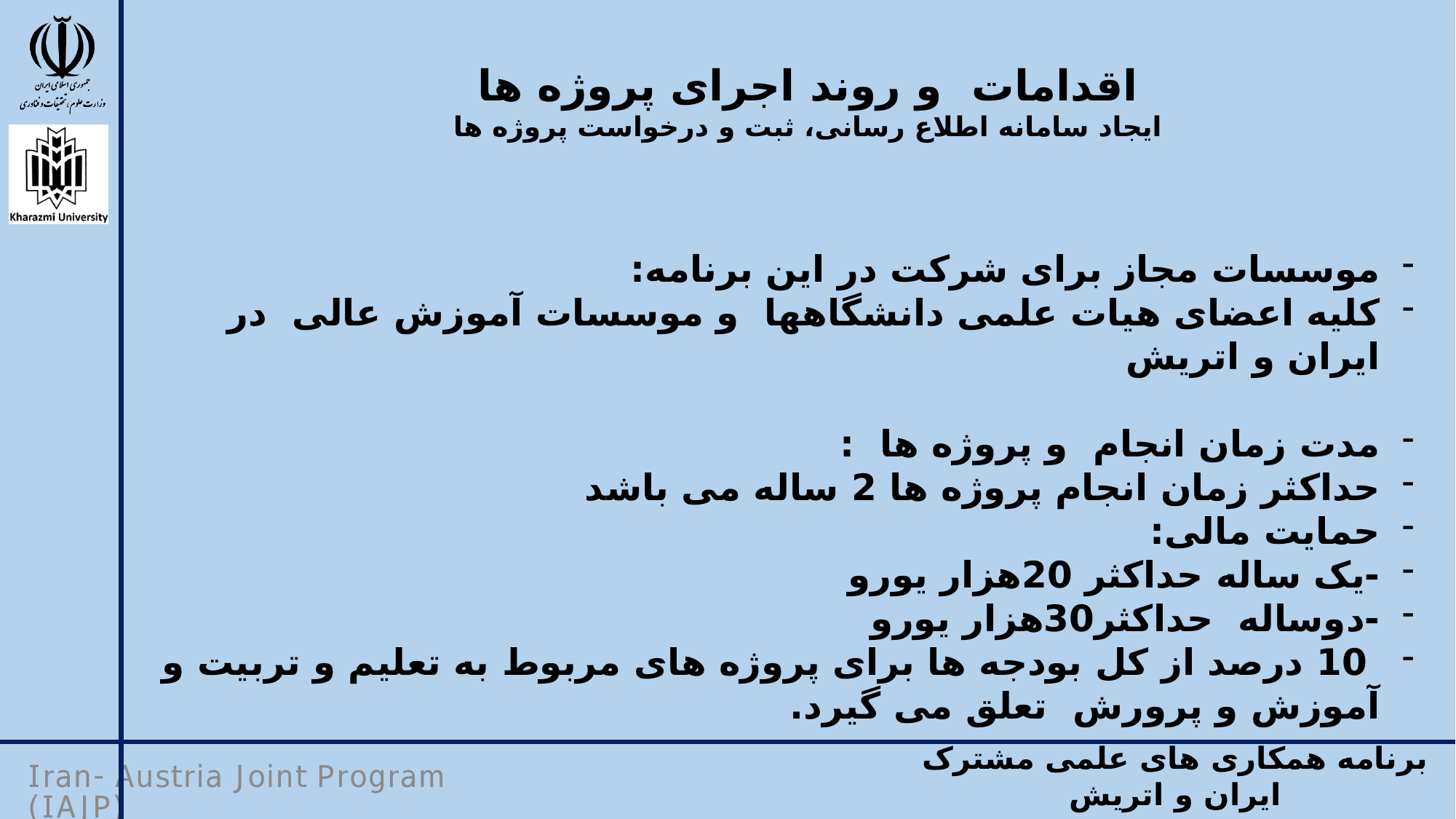

اقدامات  و روند اجرای پروژه ها
ایجاد سامانه اطلاع رسانی، ثبت و درخواست پروژه ها
موسسات مجاز برای شرکت در این برنامه:
کلیه اعضای هیات علمی دانشگاهها  و موسسات آموزش عالی  در ایران و اتریش

مدت زمان انجام  و پروژه ها  :
حداکثر زمان انجام پروژه ها 2 ساله می باشد
حمایت مالی:
-یک ساله حداکثر 20هزار یورو
-دوساله  حداکثر30هزار یورو
 10 درصد از کل بودجه ها برای پروژه های مربوط به تعلیم و تربیت و آموزش و پرورش  تعلق می گیرد.
Iran- Austria Joint Program(IAJP)